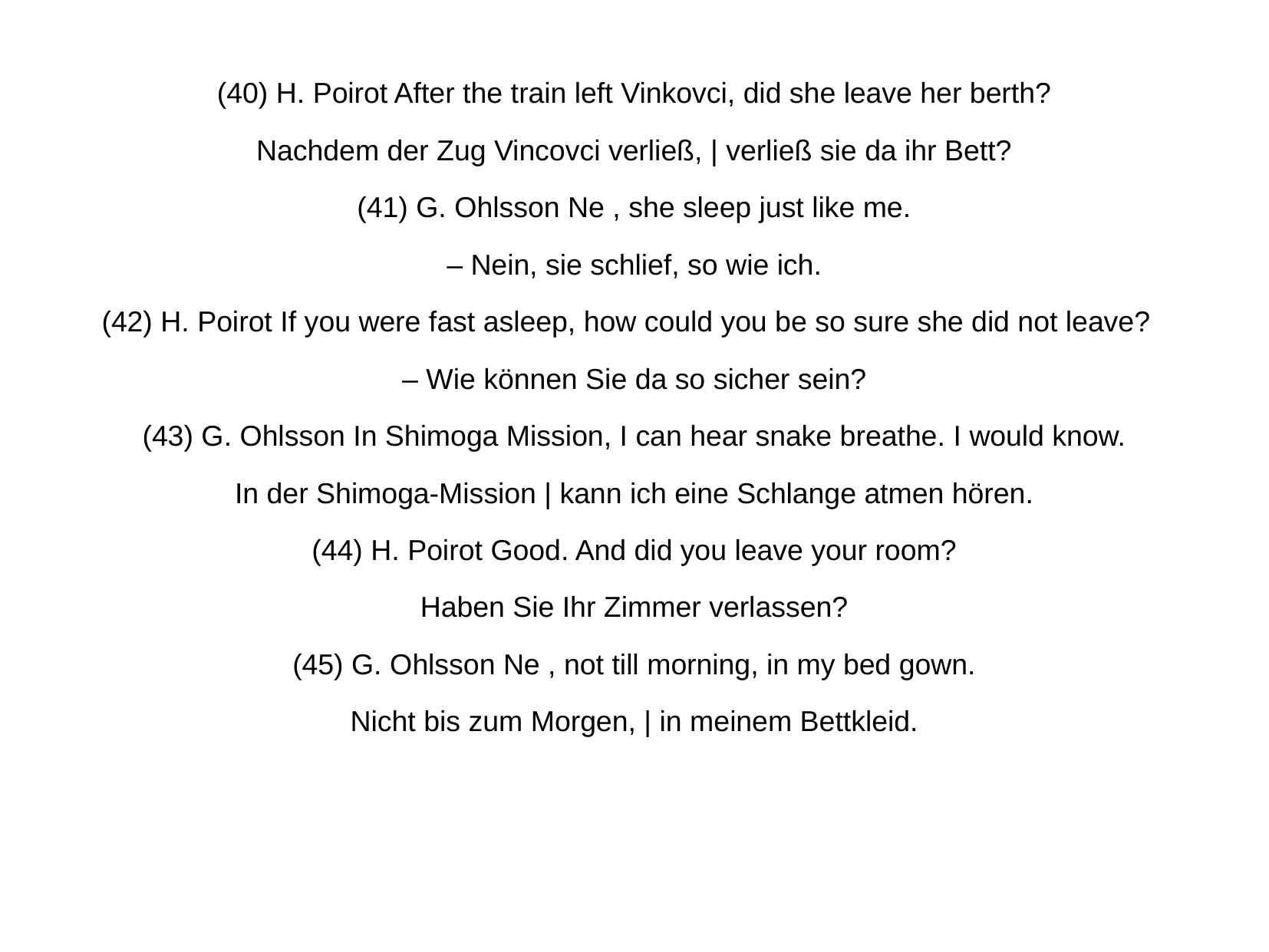

(40) H. Poirot After the train left Vinkovci, did she leave her berth?
Nachdem der Zug Vincovci verließ, | verließ sie da ihr Bett?
(41) G. Ohlsson Ne , she sleep just like me.
– Nein, sie schlief, so wie ich.
(42) H. Poirot If you were fast asleep, how could you be so sure she did not leave?
– Wie können Sie da so sicher sein?
(43) G. Ohlsson In Shimoga Mission, I can hear snake breathe. I would know.
In der Shimoga-Mission | kann ich eine Schlange atmen hören.
(44) H. Poirot Good. And did you leave your room?
Haben Sie Ihr Zimmer verlassen?
(45) G. Ohlsson Ne , not till morning, in my bed gown.
Nicht bis zum Morgen, | in meinem Bettkleid.